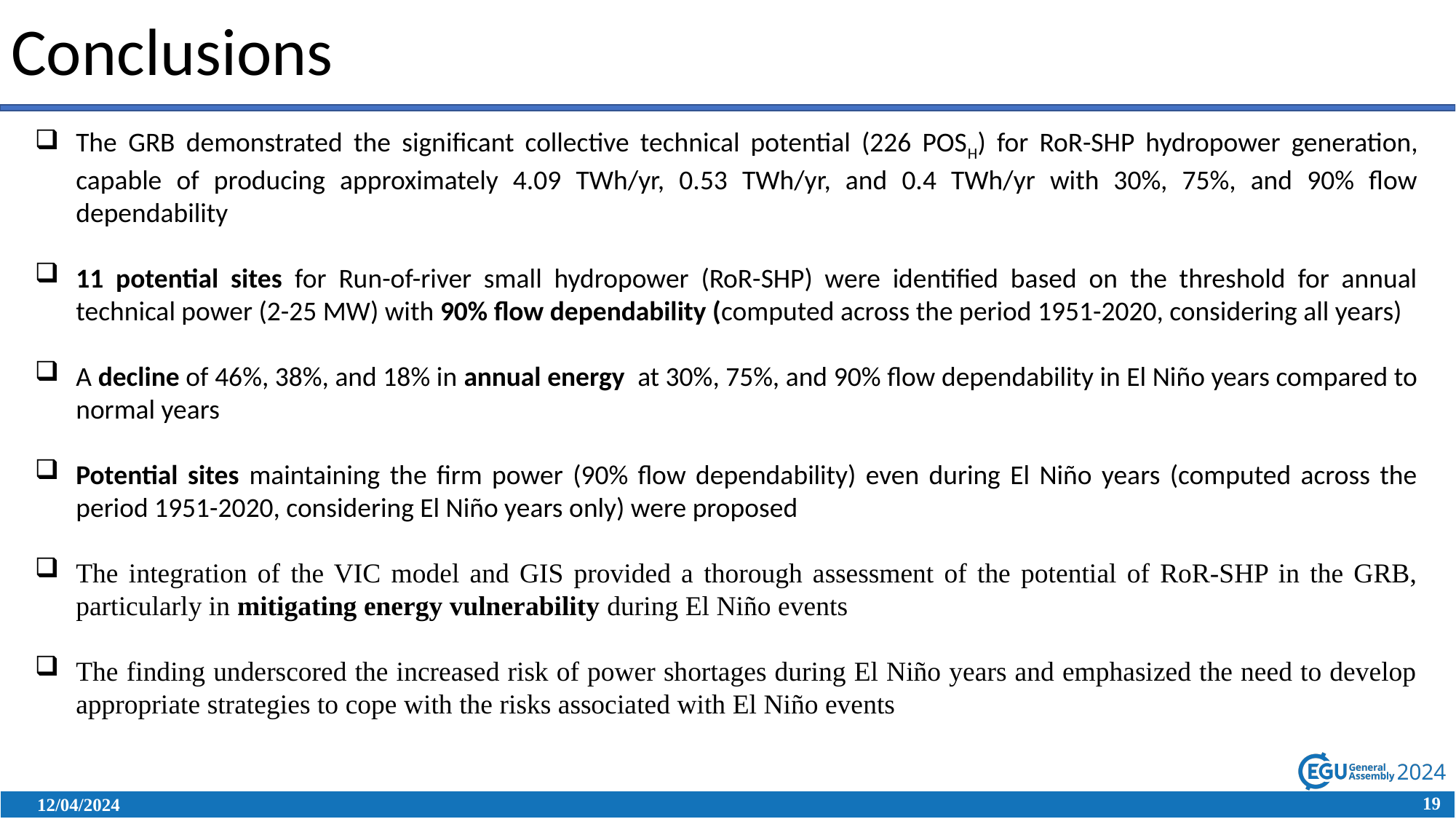

# Conclusions
The GRB demonstrated the significant collective technical potential (226 POSH) for RoR-SHP hydropower generation, capable of producing approximately 4.09 TWh/yr, 0.53 TWh/yr, and 0.4 TWh/yr with 30%, 75%, and 90% flow dependability

11 potential sites for Run-of-river small hydropower (RoR-SHP) were identified based on the threshold for annual technical power (2-25 MW) with 90% flow dependability (computed across the period 1951-2020, considering all years)

A decline of 46%, 38%, and 18% in annual energy  at 30%, 75%, and 90% flow dependability in El Niño years compared to normal years

Potential sites maintaining the firm power (90% flow dependability) even during El Niño years (computed across the period 1951-2020, considering El Niño years only) were proposed

The integration of the VIC model and GIS provided a thorough assessment of the potential of RoR-SHP in the GRB, particularly in mitigating energy vulnerability during El Niño events

The finding underscored the increased risk of power shortages during El Niño years and emphasized the need to develop appropriate strategies to cope with the risks associated with El Niño events

19
12/04/2024